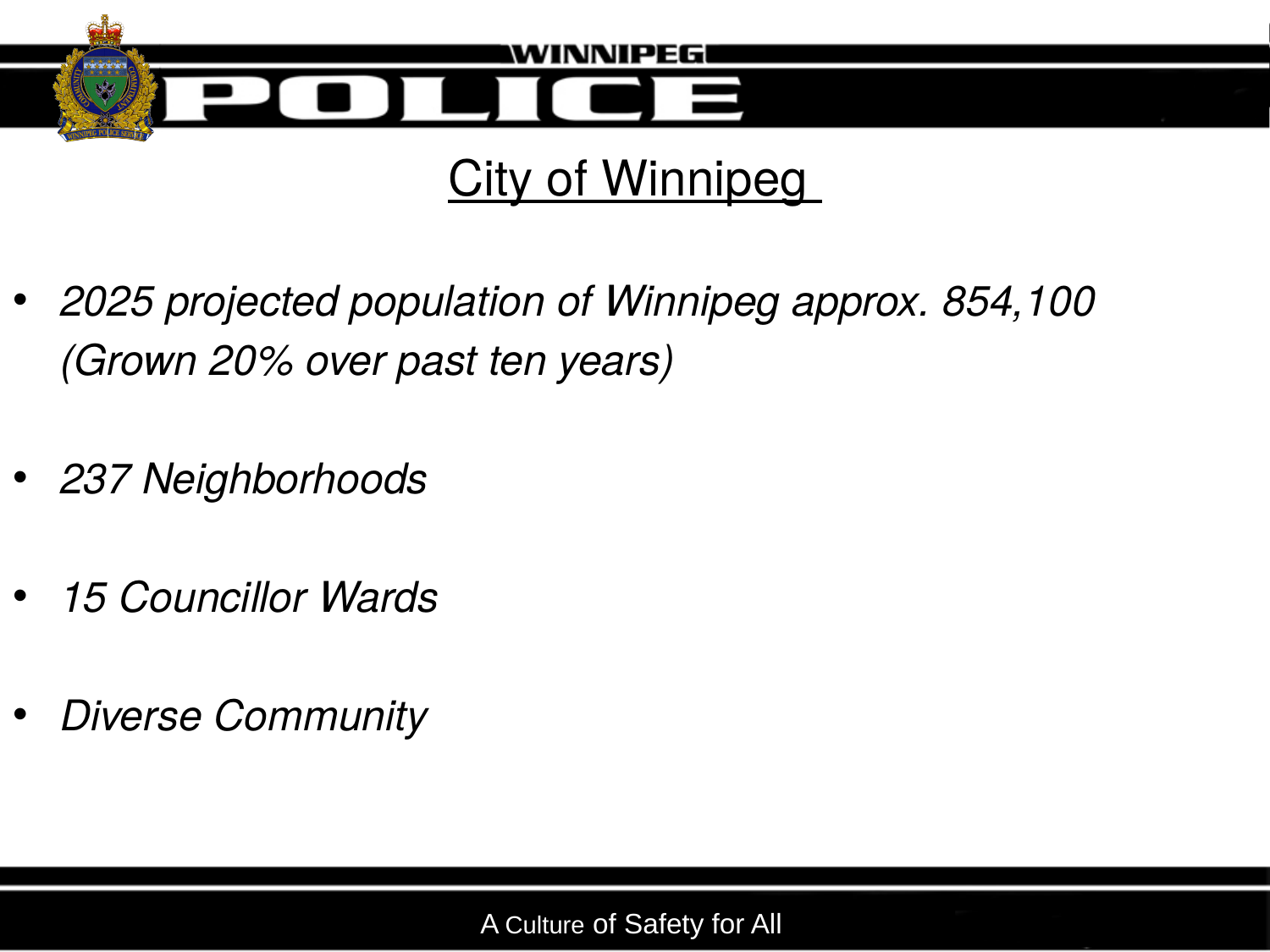

City of Winnipeg

2025 projected population of Winnipeg approx. 854,100
    (Grown 20% over past ten years)

237 Neighborhoods

15 Councillor Wards

Diverse Community